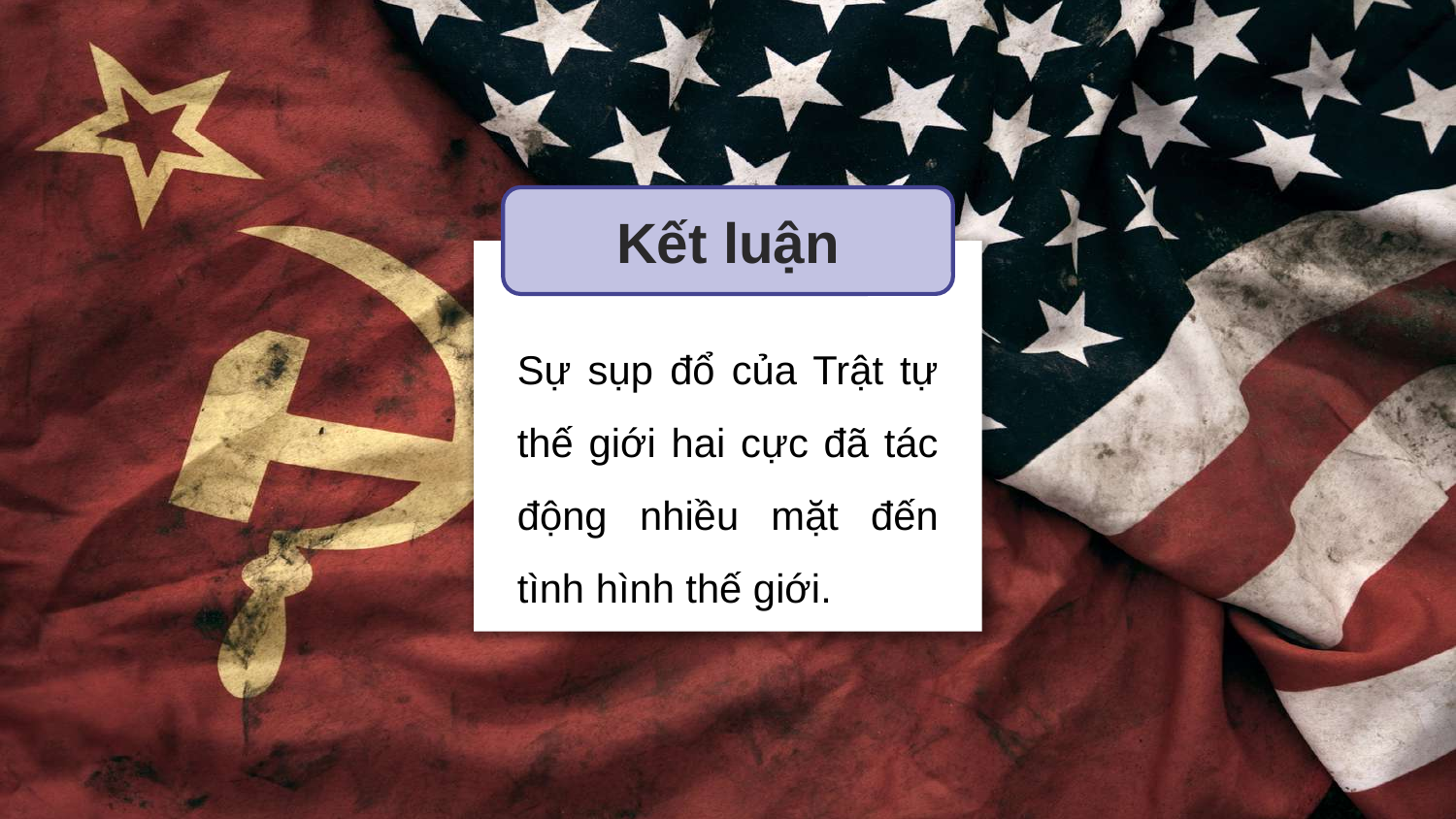

Kết luận

Sự sụp đổ của Trật tự thế giới hai cực đã tác động nhiều mặt đến tình hình thế giới.